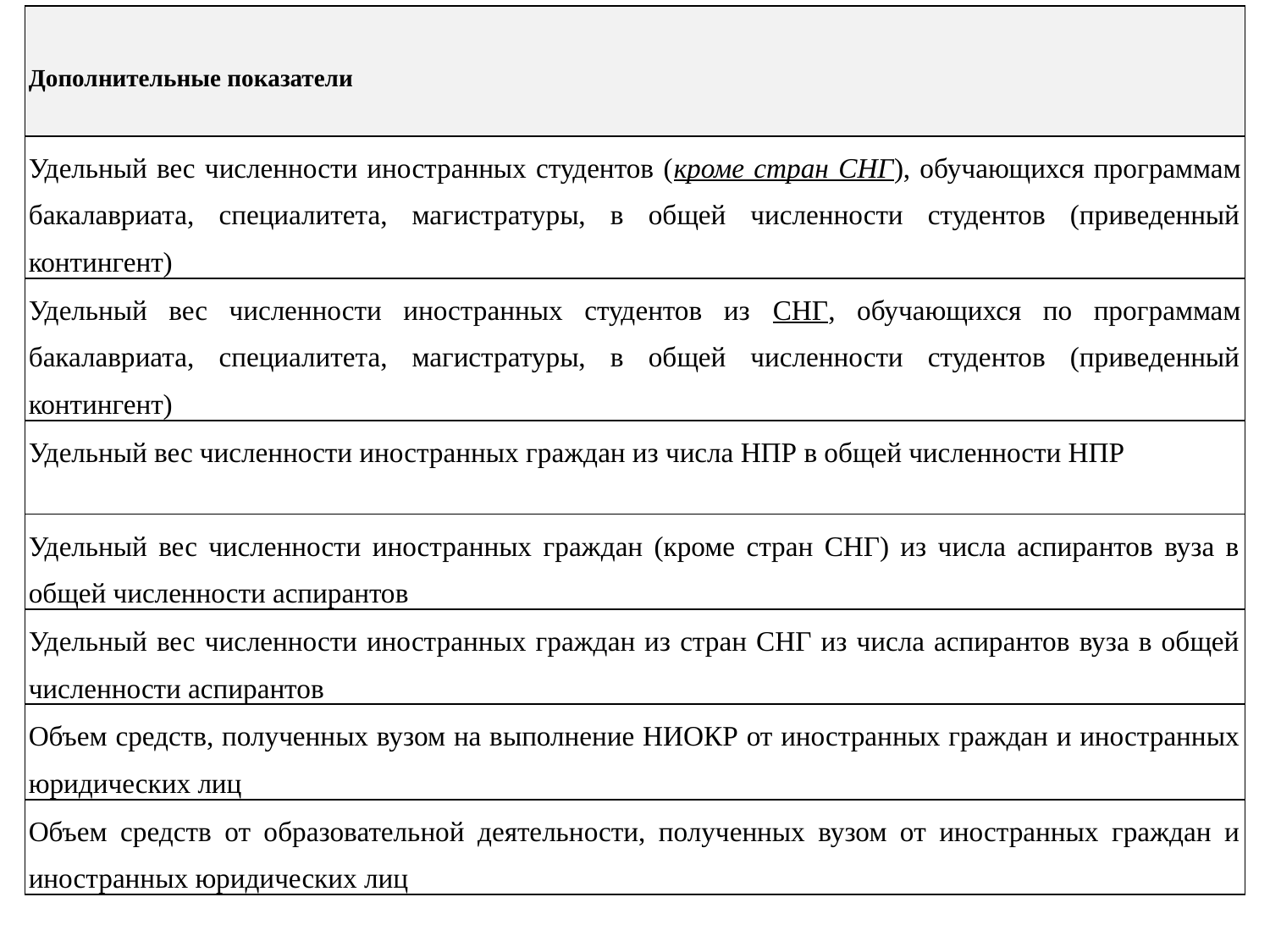

| Дополнительные показатели |
| --- |
| Удельный вес численности иностранных студентов (кроме стран СНГ), обучающихся программам бакалавриата, специалитета, магистратуры, в общей численности студентов (приведенный контингент) |
| Удельный вес численности иностранных студентов из СНГ, обучающихся по программам бакалавриата, специалитета, магистратуры, в общей численности студентов (приведенный контингент) |
| Удельный вес численности иностранных граждан из числа НПР в общей численности НПР |
| Удельный вес численности иностранных граждан (кроме стран СНГ) из числа аспирантов вуза в общей численности аспирантов |
| Удельный вес численности иностранных граждан из стран СНГ из числа аспирантов вуза в общей численности аспирантов |
| Объем средств, полученных вузом на выполнение НИОКР от иностранных граждан и иностранных юридических лиц |
| Объем средств от образовательной деятельности, полученных вузом от иностранных граждан и иностранных юридических лиц |
#